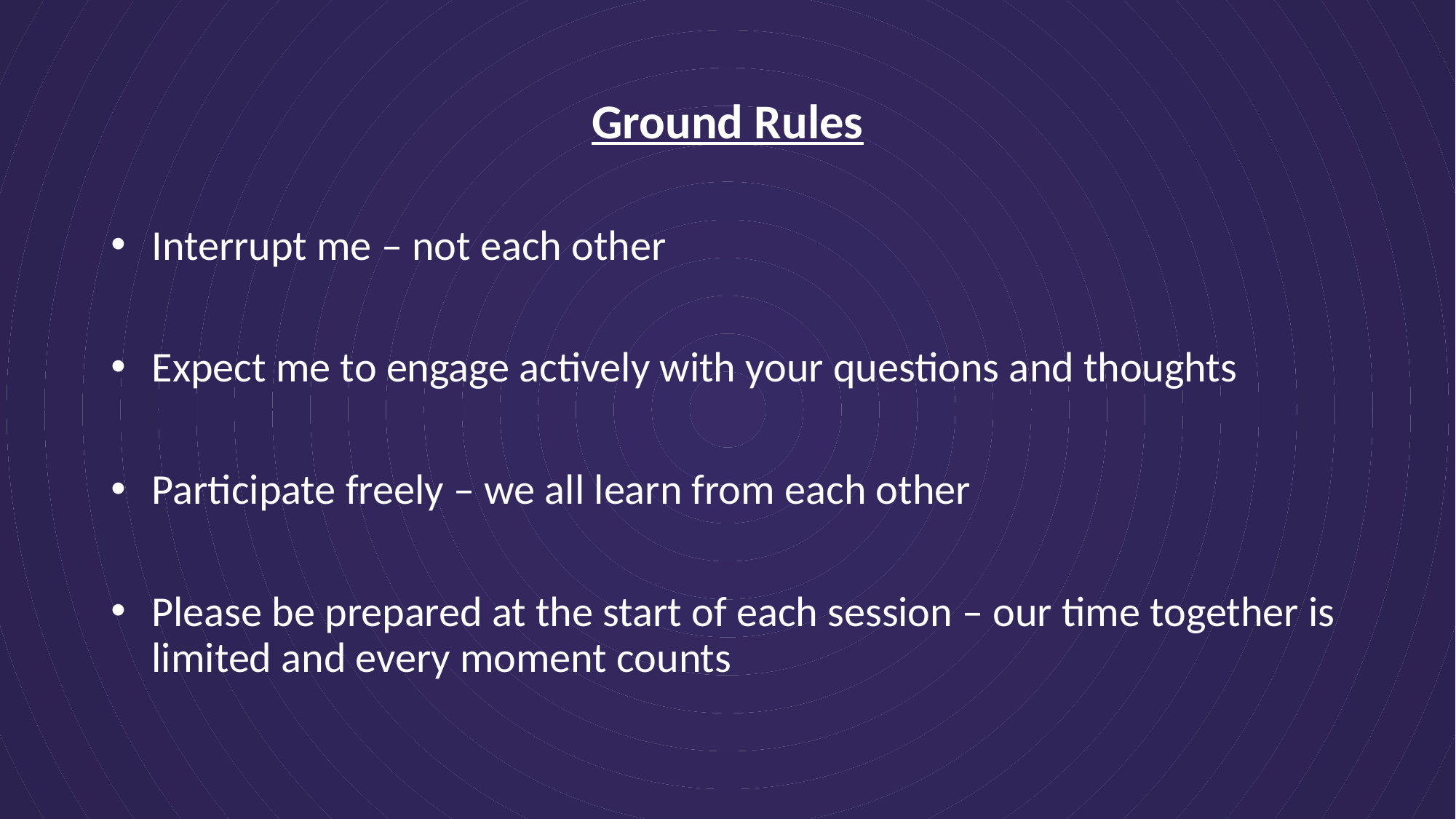

# Ground Rules
Interrupt me – not each other

Expect me to engage actively with your questions and thoughts

Participate freely – we all learn from each other

Please be prepared at the start of each session – our time together is limited and every moment counts